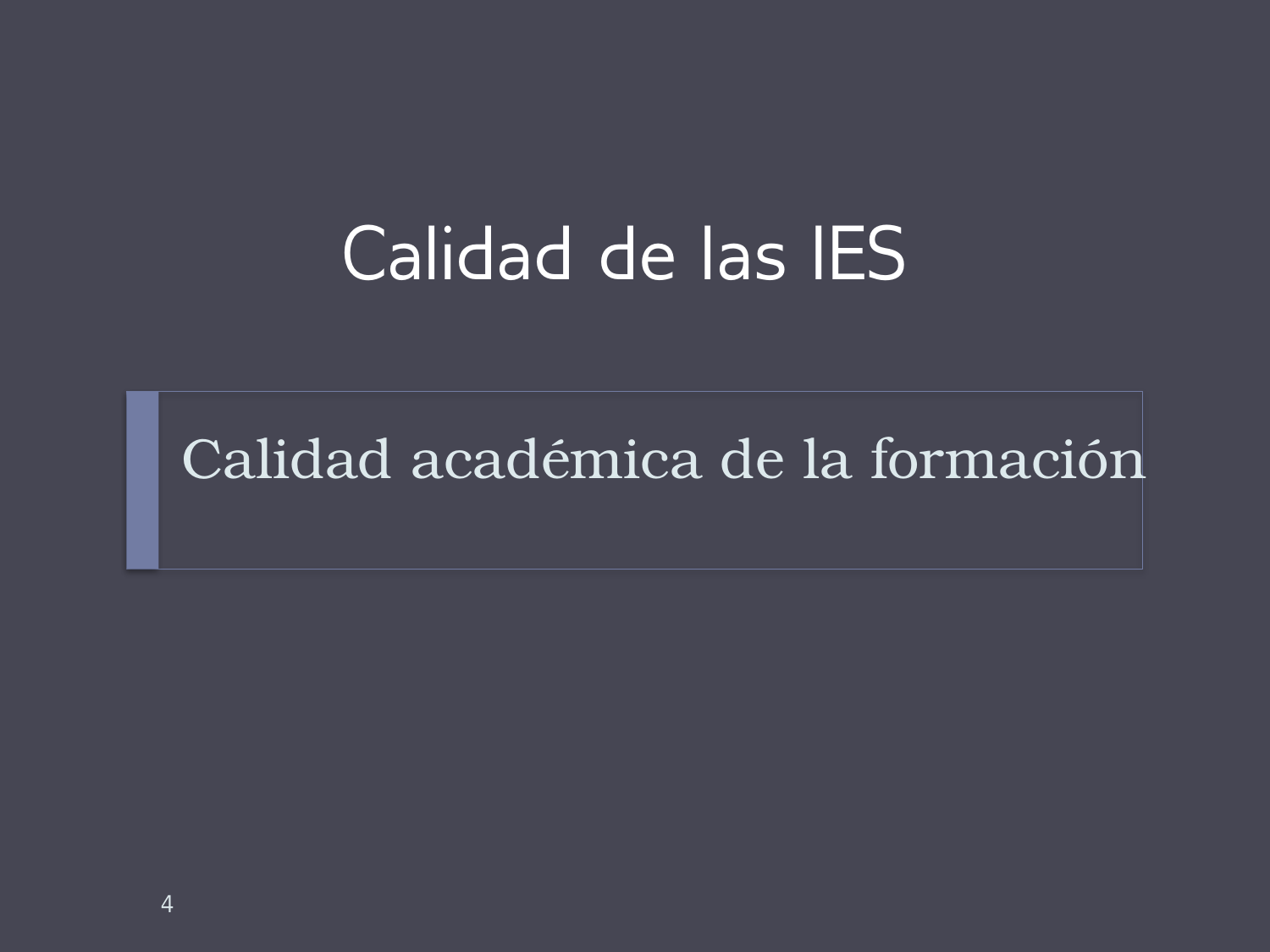

Calidad de las IES
# Calidad académica de la formación
4